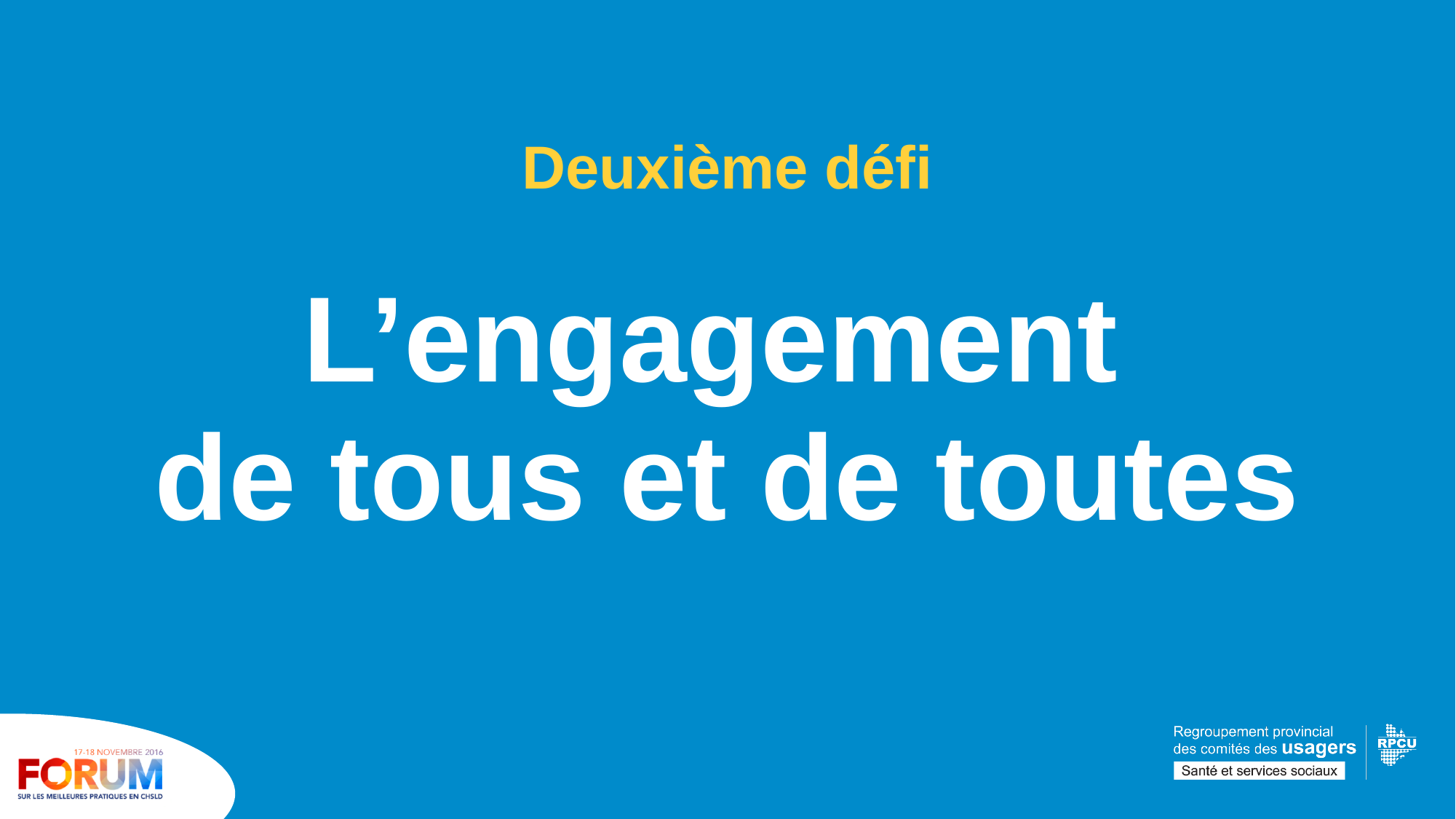

Deuxième défi
L’engagement
de tous et de toutes